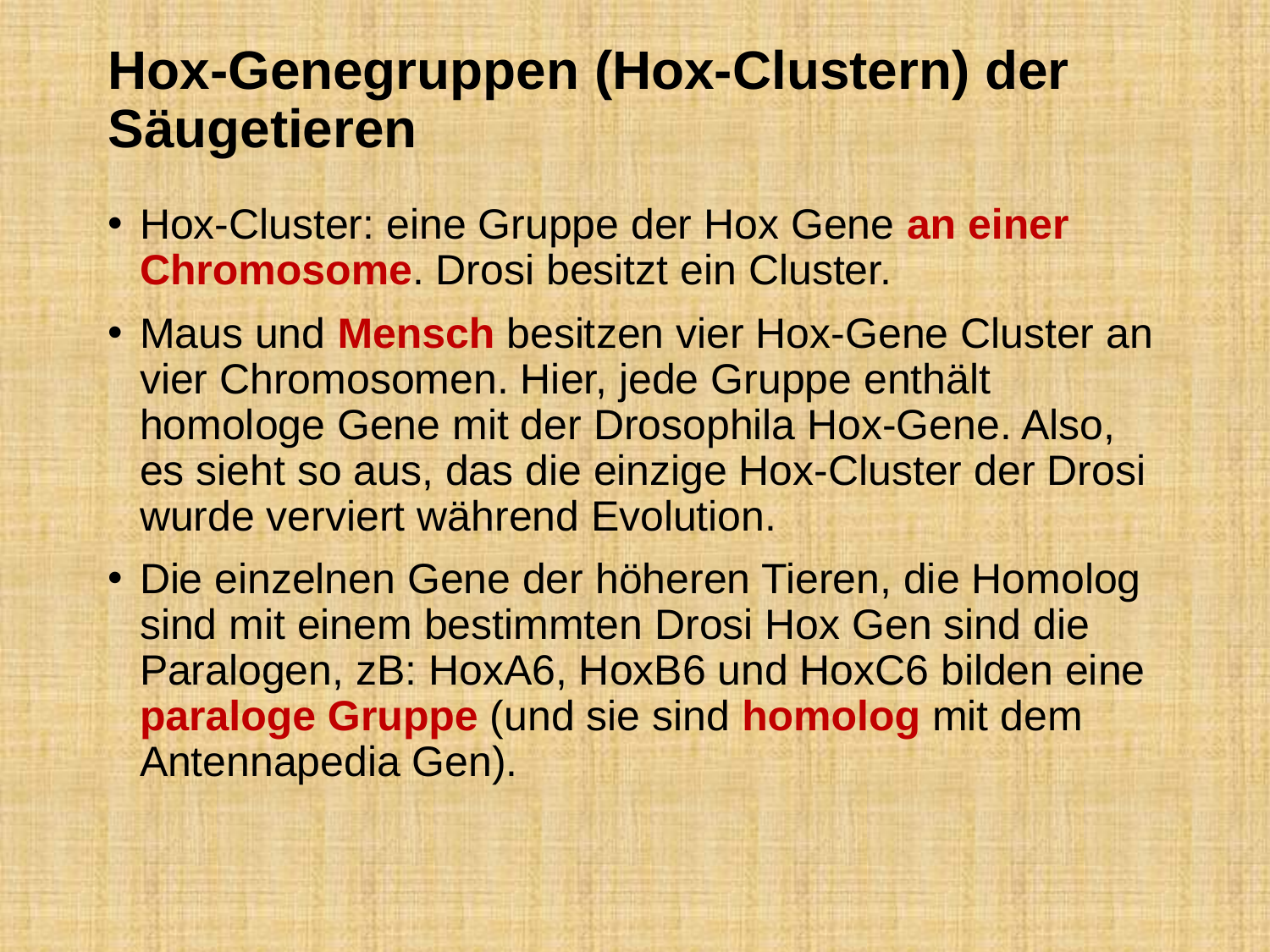

Hox-Genegruppen (Hox-Clustern) der Säugetieren
Hox-Cluster: eine Gruppe der Hox Gene an einer Chromosome. Drosi besitzt ein Cluster.
Maus und Mensch besitzen vier Hox-Gene Cluster an vier Chromosomen. Hier, jede Gruppe enthält homologe Gene mit der Drosophila Hox-Gene. Also, es sieht so aus, das die einzige Hox-Cluster der Drosi wurde verviert während Evolution.
Die einzelnen Gene der höheren Tieren, die Homolog sind mit einem bestimmten Drosi Hox Gen sind die Paralogen, zB: HoxA6, HoxB6 und HoxC6 bilden eine paraloge Gruppe (und sie sind homolog mit dem Antennapedia Gen).